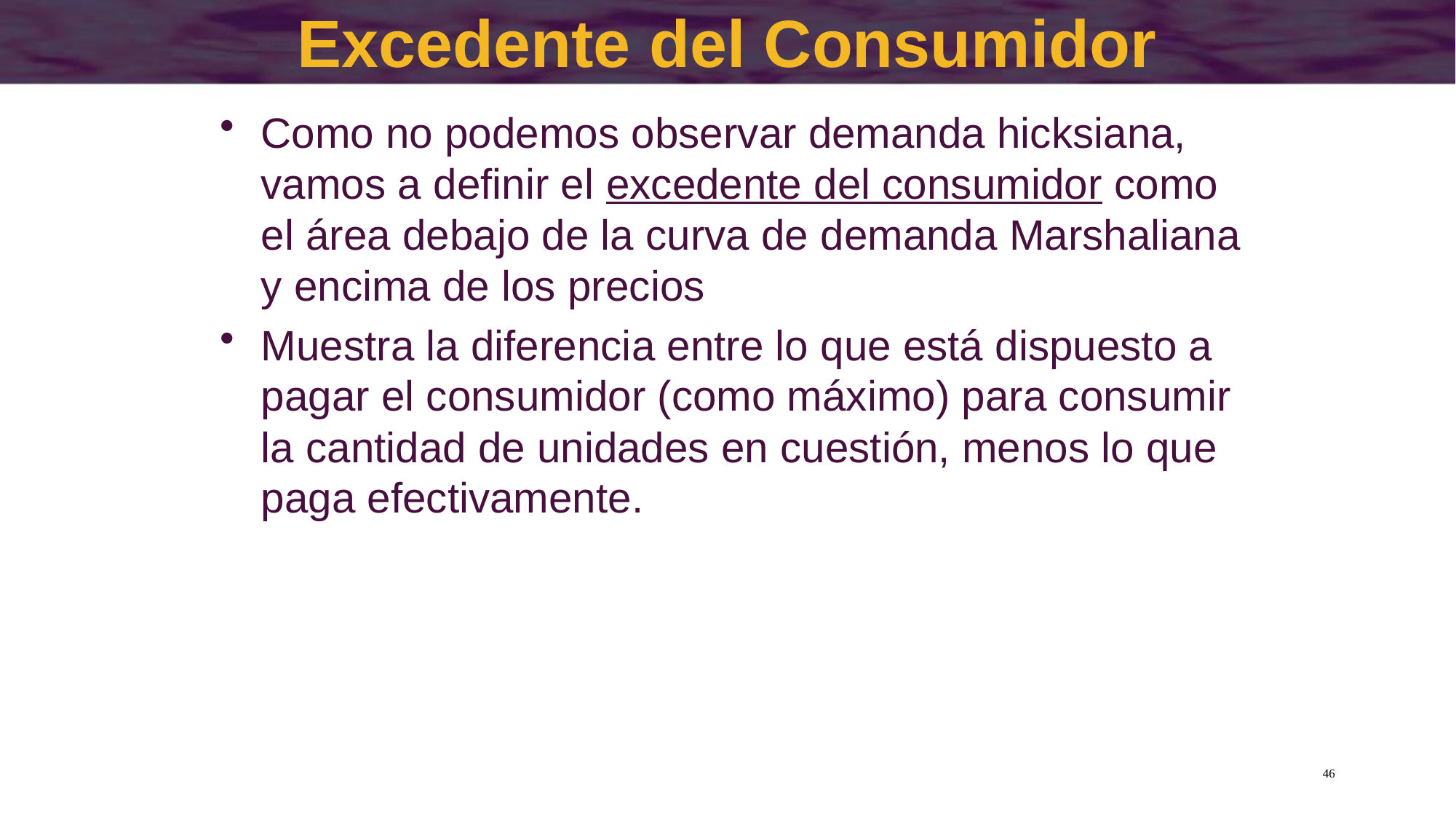

# Excedente del Consumidor
Como no podemos observar demanda hicksiana, vamos a definir el excedente del consumidor como el área debajo de la curva de demanda Marshaliana y encima de los precios
Muestra la diferencia entre lo que está dispuesto a pagar el consumidor (como máximo) para consumir la cantidad de unidades en cuestión, menos lo que paga efectivamente.
46